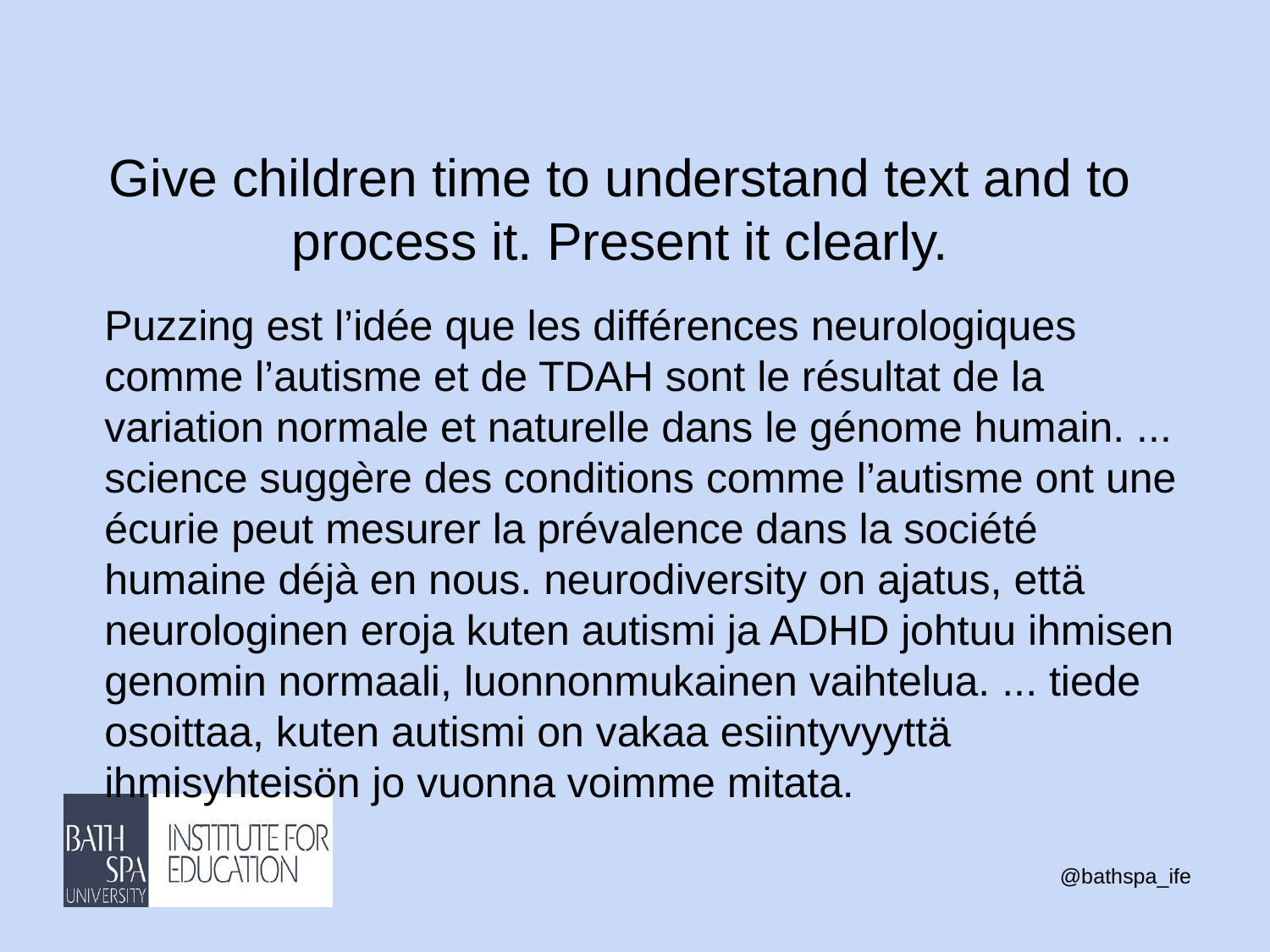

# Give children time to understand text and to process it. Present it clearly.
Puzzing est l’idée que les différences neurologiques comme l’autisme et de TDAH sont le résultat de la variation normale et naturelle dans le génome humain. ... science suggère des conditions comme l’autisme ont une écurie peut mesurer la prévalence dans la société humaine déjà en nous. neurodiversity on ajatus, että neurologinen eroja kuten autismi ja ADHD johtuu ihmisen genomin normaali, luonnonmukainen vaihtelua. ... tiede osoittaa, kuten autismi on vakaa esiintyvyyttä ihmisyhteisön jo vuonna voimme mitata.